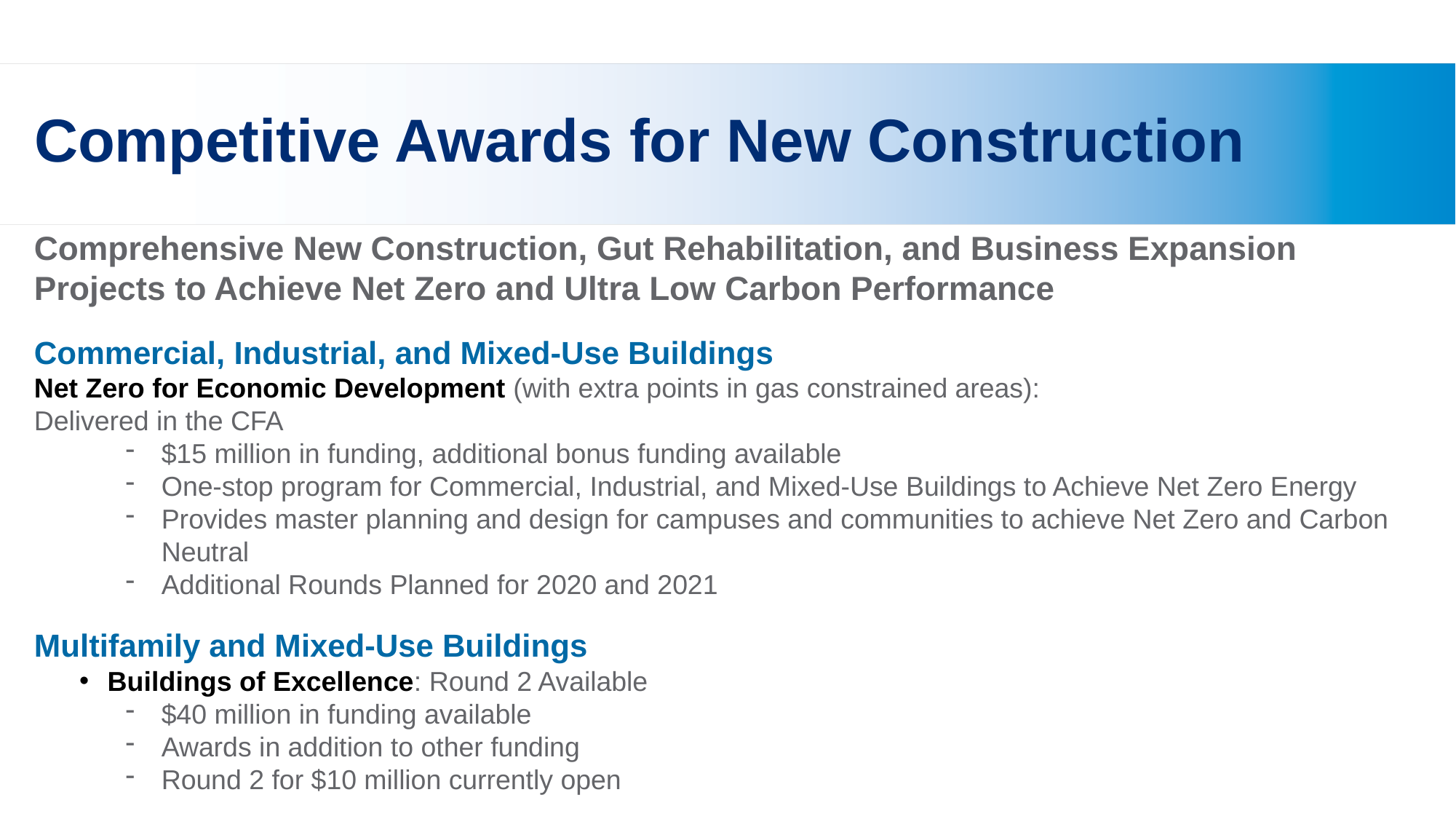

# Competitive Awards for New Construction
Comprehensive New Construction, Gut Rehabilitation, and Business Expansion Projects to Achieve Net Zero and Ultra Low Carbon Performance

Commercial, Industrial, and Mixed-Use Buildings
Net Zero for Economic Development (with extra points in gas constrained areas):
Delivered in the CFA
$15 million in funding, additional bonus funding available
One-stop program for Commercial, Industrial, and Mixed-Use Buildings to Achieve Net Zero Energy
Provides master planning and design for campuses and communities to achieve Net Zero and Carbon Neutral
Additional Rounds Planned for 2020 and 2021

Multifamily and Mixed-Use Buildings
Buildings of Excellence: Round 2 Available
$40 million in funding available
Awards in addition to other funding
Round 2 for $10 million currently open